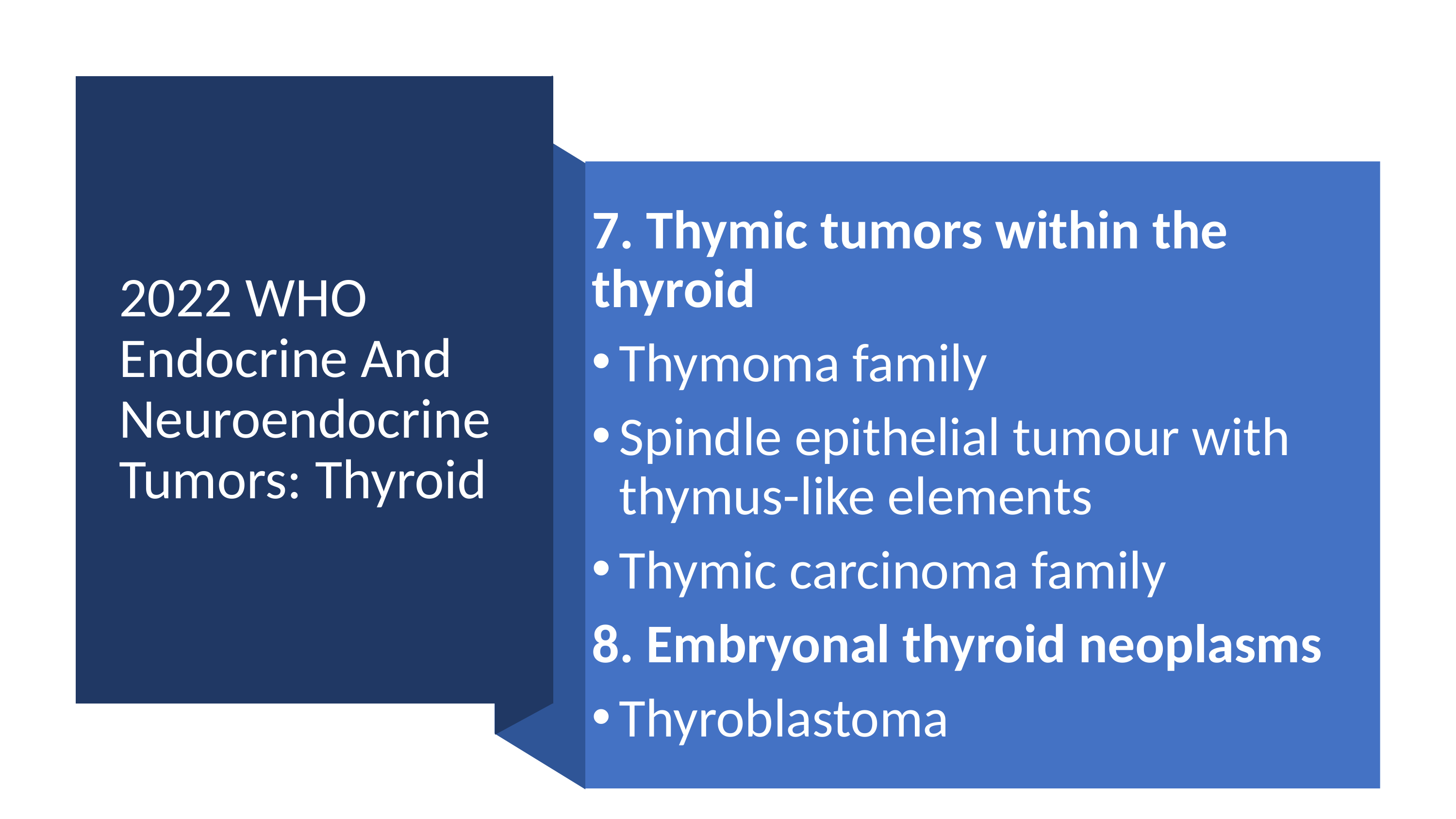

# 2022 WHO Endocrine And Neuroendocrine Tumors: Thyroid
7. Thymic tumors within the thyroid
Thymoma family
Spindle epithelial tumour with thymus-like elements
Thymic carcinoma family
8. Embryonal thyroid neoplasms
Thyroblastoma